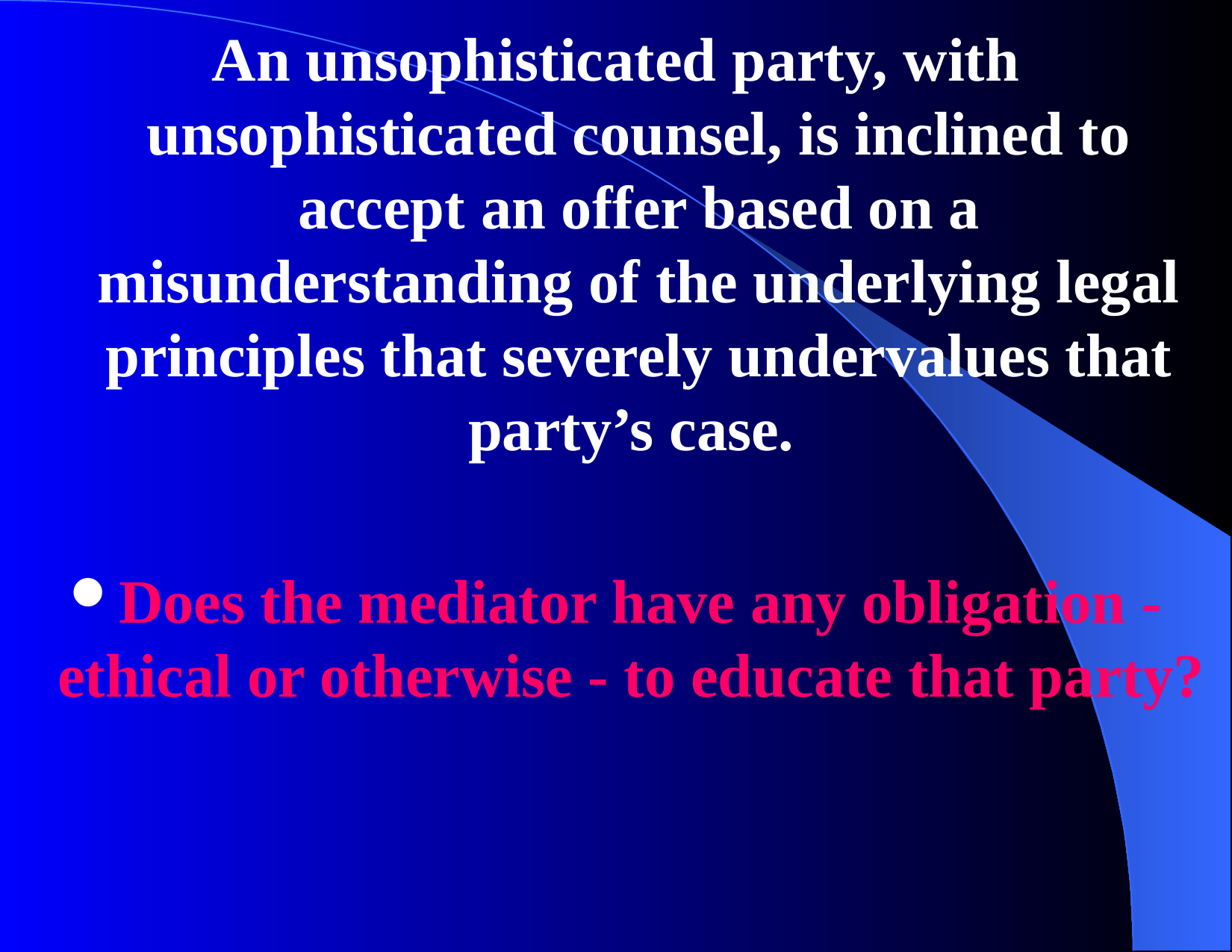

An unsophisticated party, with unsophisticated counsel, is inclined to accept an offer based on a misunderstanding of the underlying legal principles that severely undervalues that party’s case.

Does the mediator have any obligation - ethical or otherwise - to educate that party?